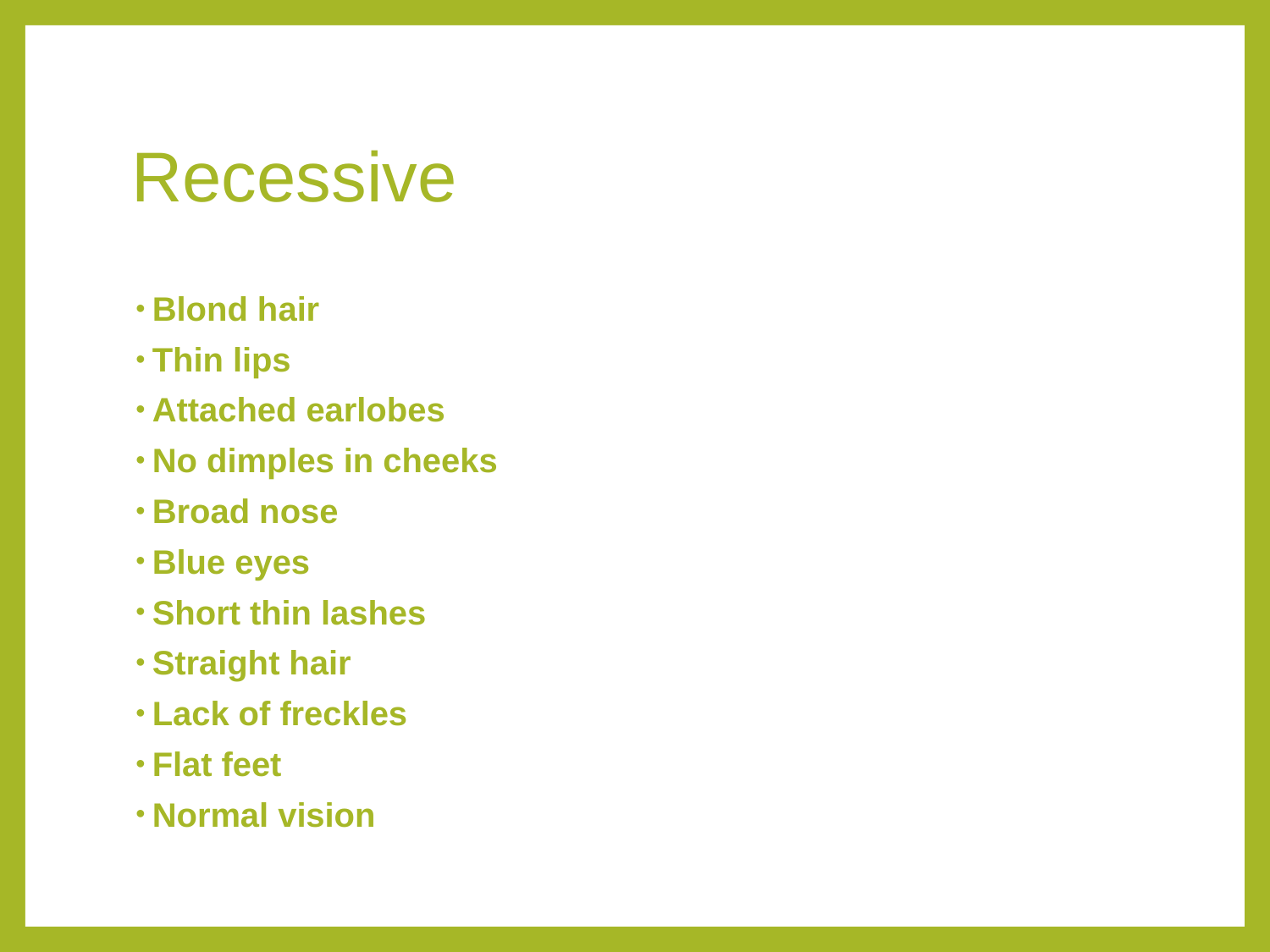

# Recessive
Blond hair
Thin lips
Attached earlobes
No dimples in cheeks
Broad nose
Blue eyes
Short thin lashes
Straight hair
Lack of freckles
Flat feet
Normal vision